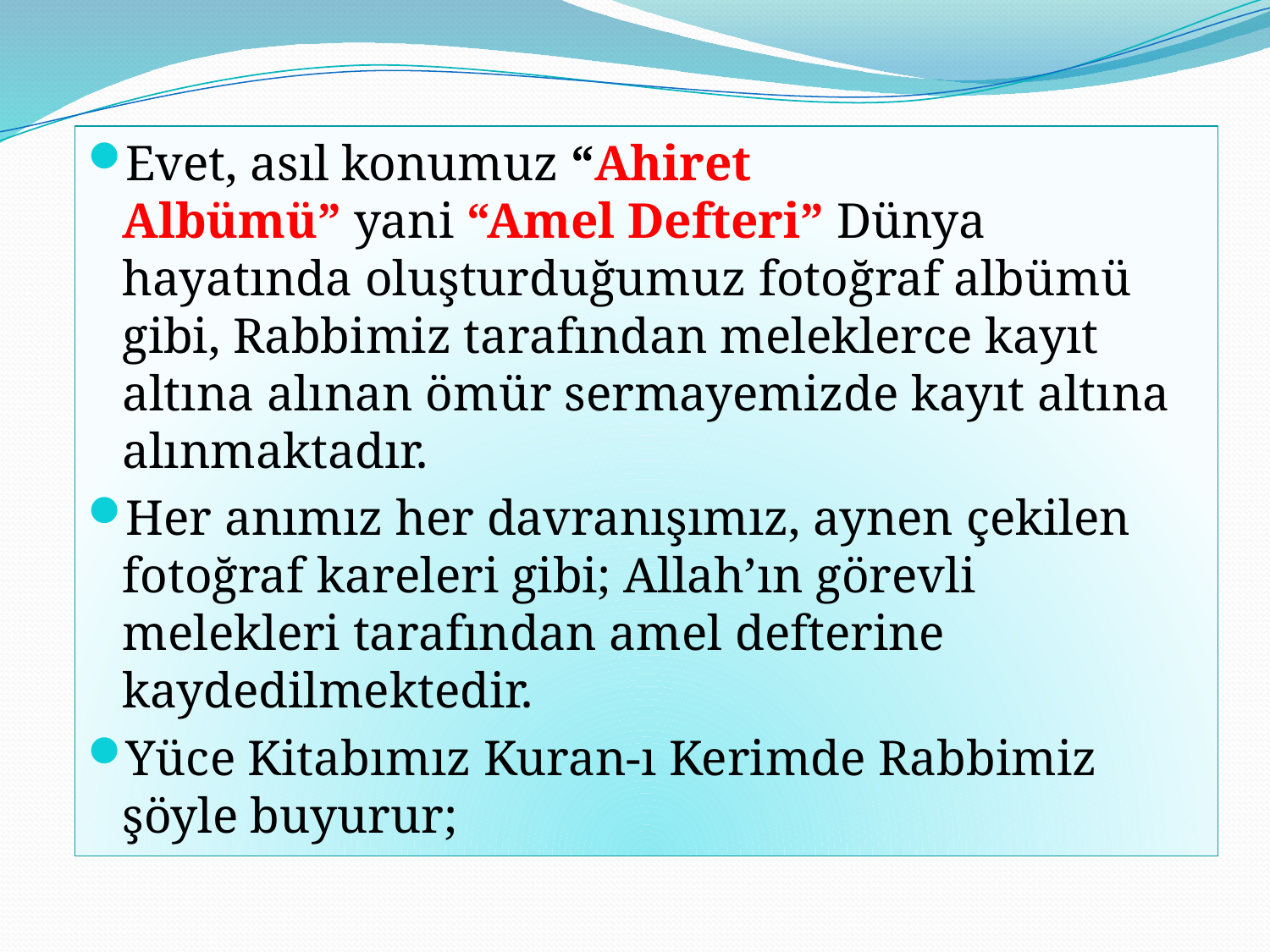

Evet, asıl konumuz “Ahiret Albümü” yani “Amel Defteri” Dünya hayatında oluşturduğumuz fotoğraf albümü gibi, Rabbimiz tarafından meleklerce kayıt altına alınan ömür sermayemizde kayıt altına alınmaktadır.
Her anımız her davranışımız, aynen çekilen fotoğraf kareleri gibi; Allah’ın görevli melekleri tarafından amel defterine kaydedilmektedir.
Yüce Kitabımız Kuran-ı Kerimde Rabbimiz şöyle buyurur;